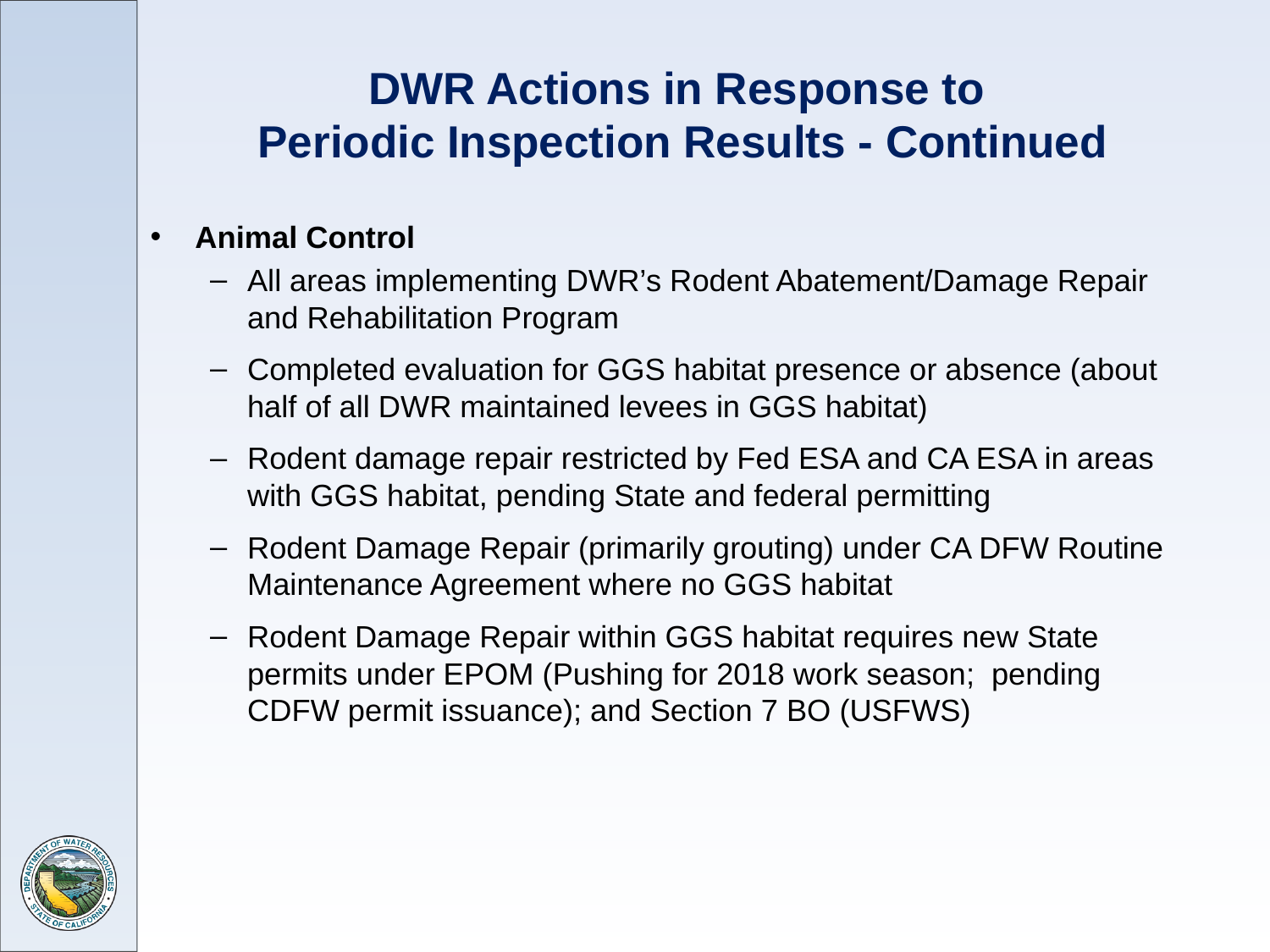

# DWR Actions in Response to Periodic Inspection Results - Continued
Animal Control
All areas implementing DWR’s Rodent Abatement/Damage Repair and Rehabilitation Program
Completed evaluation for GGS habitat presence or absence (about half of all DWR maintained levees in GGS habitat)
Rodent damage repair restricted by Fed ESA and CA ESA in areas with GGS habitat, pending State and federal permitting
Rodent Damage Repair (primarily grouting) under CA DFW Routine Maintenance Agreement where no GGS habitat
Rodent Damage Repair within GGS habitat requires new State permits under EPOM (Pushing for 2018 work season;  pending CDFW permit issuance); and Section 7 BO (USFWS)